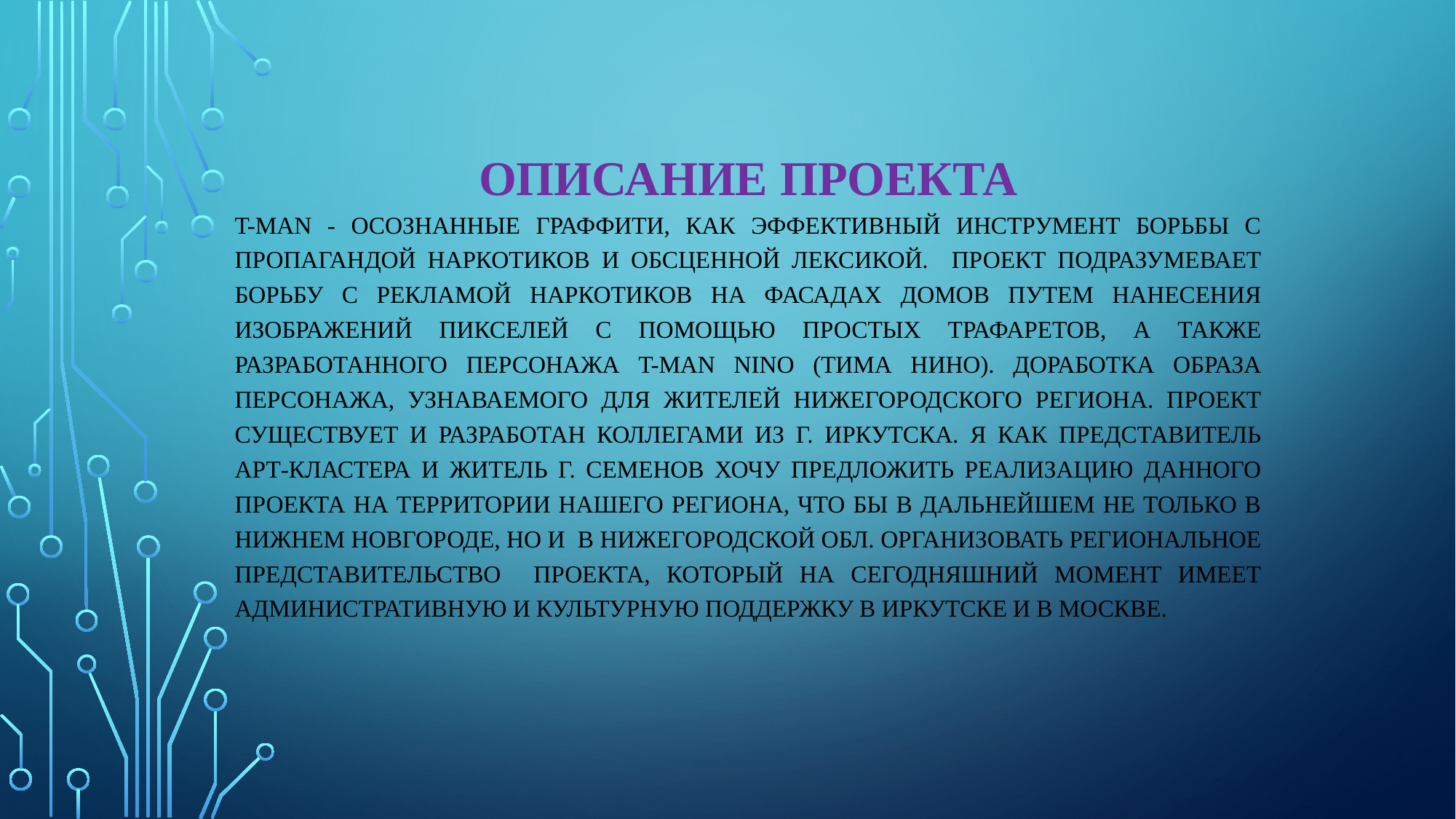

# Описание проекта
T-MAN - осознанные граффити, как эффективный инструмент борьбы с пропагандой наркотиков и обсценной лексикой.  Проект подразумевает борьбу с рекламой наркотиков на фасадах домов путем нанесения изображений пикселей с помощью простых трафаретов, а также разработанного персонажа T-MAN NiNO (ТИМА НиНо). Доработка образа персонажа, узнаваемого для жителей Нижегородского региона. Проект существует и разработан коллегами из г. Иркутска. Я как представитель арт-кластера и житель г. Семенов хочу предложить реализацию данного проекта на территории нашего региона, что бы в дальнейшем не только в Нижнем Новгороде, но и  в Нижегородской обл. организовать региональное представительство  проекта, который на сегодняшний момент имеет административную и культурную поддержку в Иркутске и в Москве.